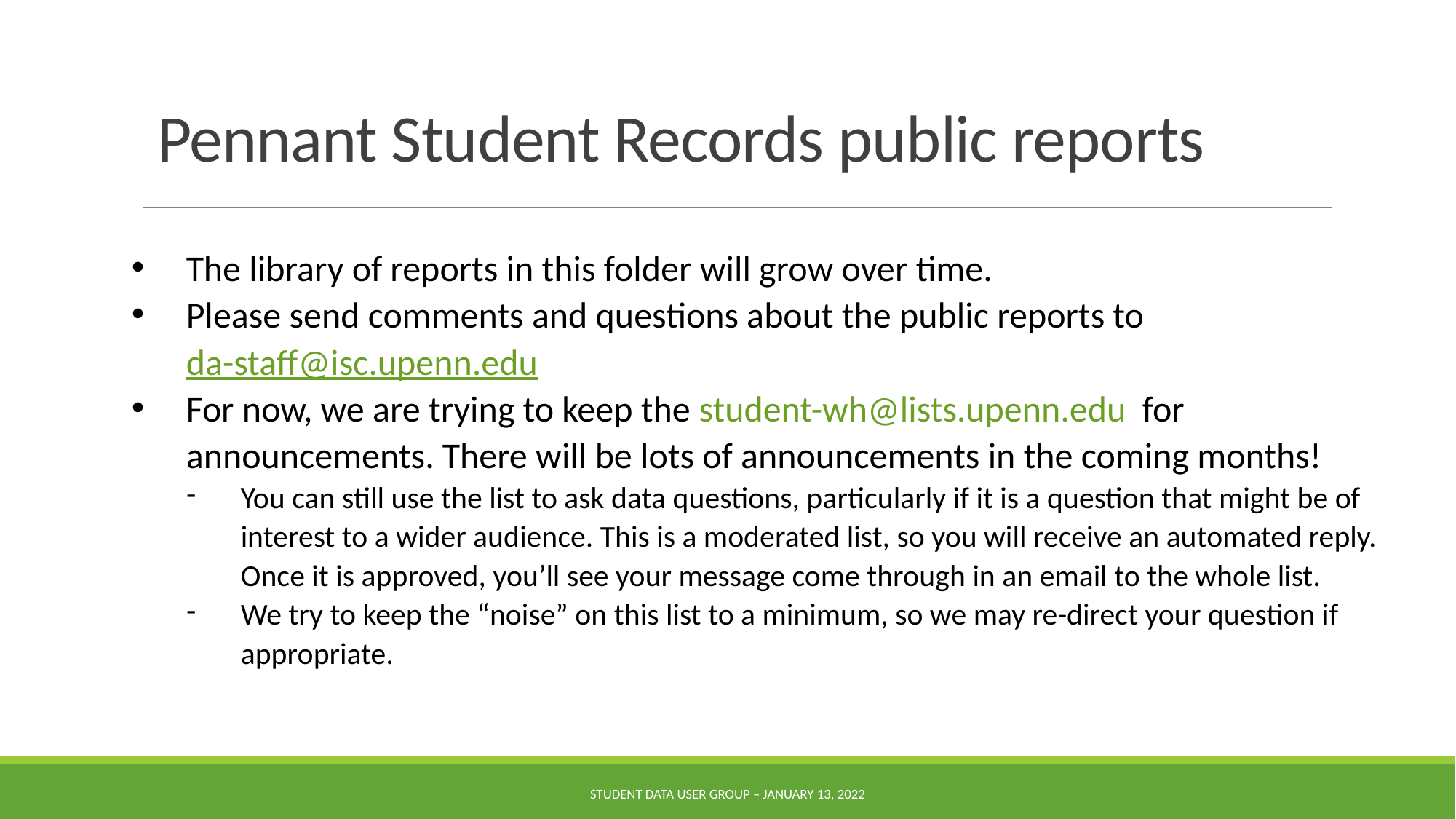

# Pennant Student Records public reports
The library of reports in this folder will grow over time.
Please send comments and questions about the public reports to da-staff@isc.upenn.edu
For now, we are trying to keep the student-wh@lists.upenn.edu  for announcements. There will be lots of announcements in the coming months!
You can still use the list to ask data questions, particularly if it is a question that might be of interest to a wider audience. This is a moderated list, so you will receive an automated reply. Once it is approved, you’ll see your message come through in an email to the whole list.
We try to keep the “noise” on this list to a minimum, so we may re-direct your question if appropriate.
Student Data User Group – January 13, 2022